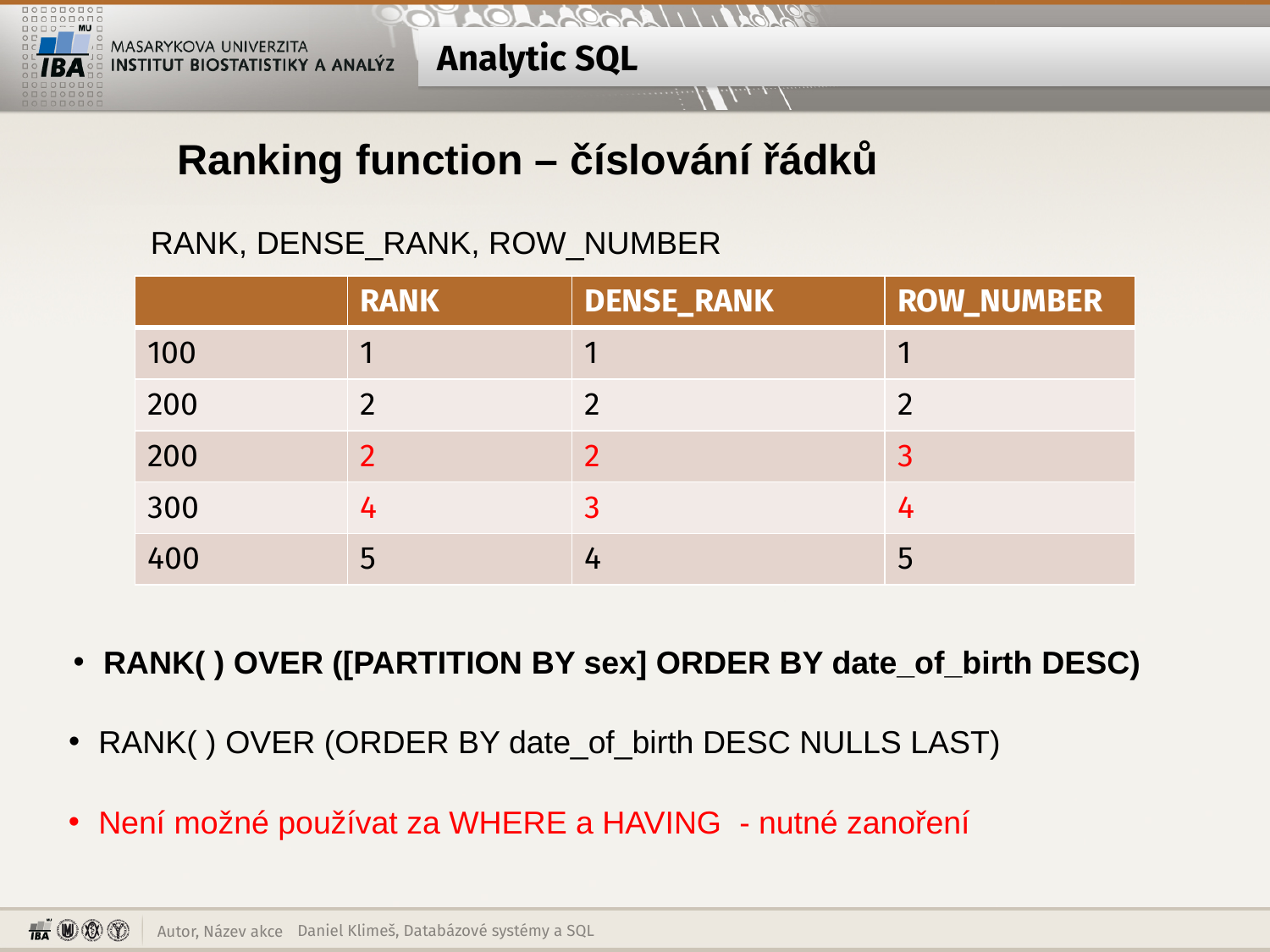

# Analytic SQL
Ranking function – číslování řádků
RANK, DENSE_RANK, ROW_NUMBER
|  | RANK | DENSE\_RANK | ROW\_NUMBER |
| --- | --- | --- | --- |
| 100 | 1 | 1 | 1 |
| 200 | 2 | 2 | 2 |
| 200 | 2 | 2 | 3 |
| 300 | 4 | 3 | 4 |
| 400 | 5 | 4 | 5 |
RANK( ) OVER ([PARTITION BY sex] ORDER BY date_of_birth DESC)
RANK( ) OVER (ORDER BY date_of_birth DESC NULLS LAST)
Není možné používat za WHERE a HAVING  - nutné zanoření
Daniel Klimeš, Databázové systémy a SQL